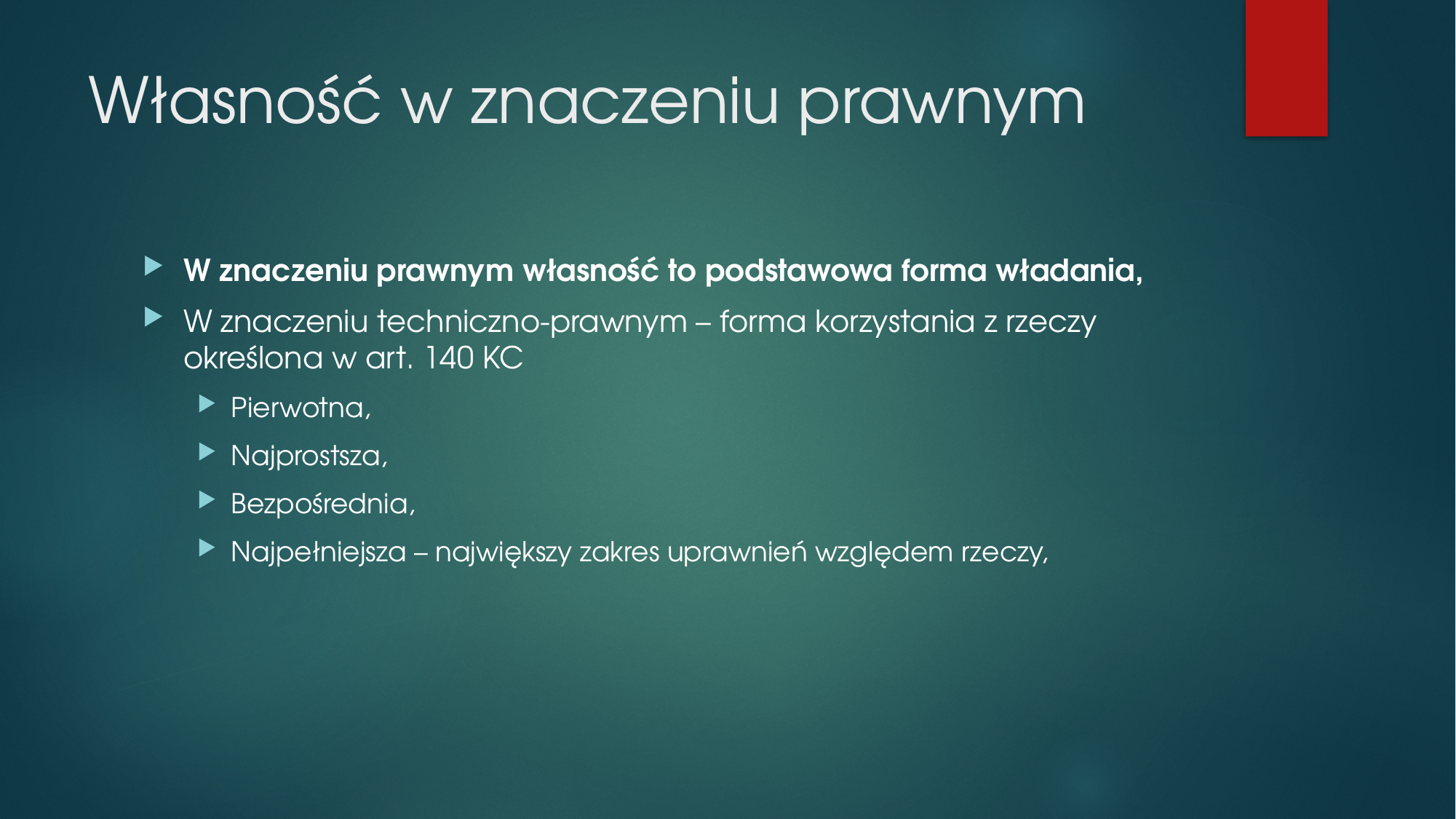

# Własność w znaczeniu prawnym
W znaczeniu prawnym własność to podstawowa forma władania,
W znaczeniu techniczno-prawnym – forma korzystania z rzeczy określona w art. 140 KC
Pierwotna,
Najprostsza,
Bezpośrednia,
Najpełniejsza – największy zakres uprawnień względem rzeczy,